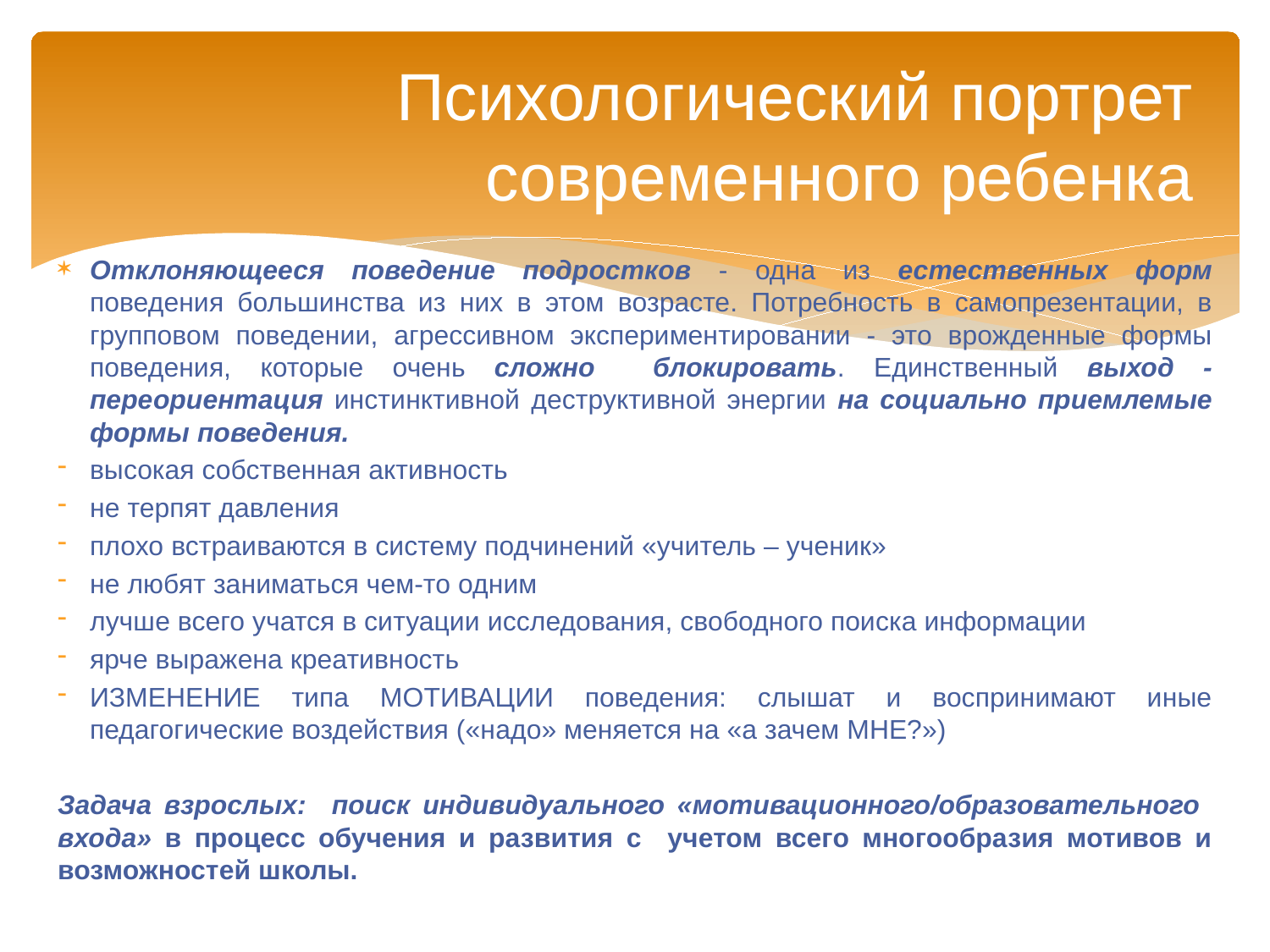

# Психологический портрет современного ребенка
Отклоняющееся поведение подростков - одна из естественных форм поведения большинства из них в этом возрасте. Потребность в самопрезентации, в групповом поведении, агрессивном экспериментировании - это врожденные формы поведения, которые очень сложно  блокировать. Единственный выход - переориентация инстинктивной деструктивной энергии на социально приемлемые формы поведения.
высокая собственная активность
не терпят давления
плохо встраиваются в систему подчинений «учитель – ученик»
не любят заниматься чем-то одним
лучше всего учатся в ситуации исследования, свободного поиска информации
ярче выражена креативность
ИЗМЕНЕНИЕ типа МОТИВАЦИИ поведения: слышат и воспринимают иные педагогические воздействия («надо» меняется на «а зачем МНЕ?»)

Задача взрослых:  поиск индивидуального «мотивационного/образовательного  входа» в процесс обучения и развития с  учетом всего многообразия мотивов и возможностей школы.